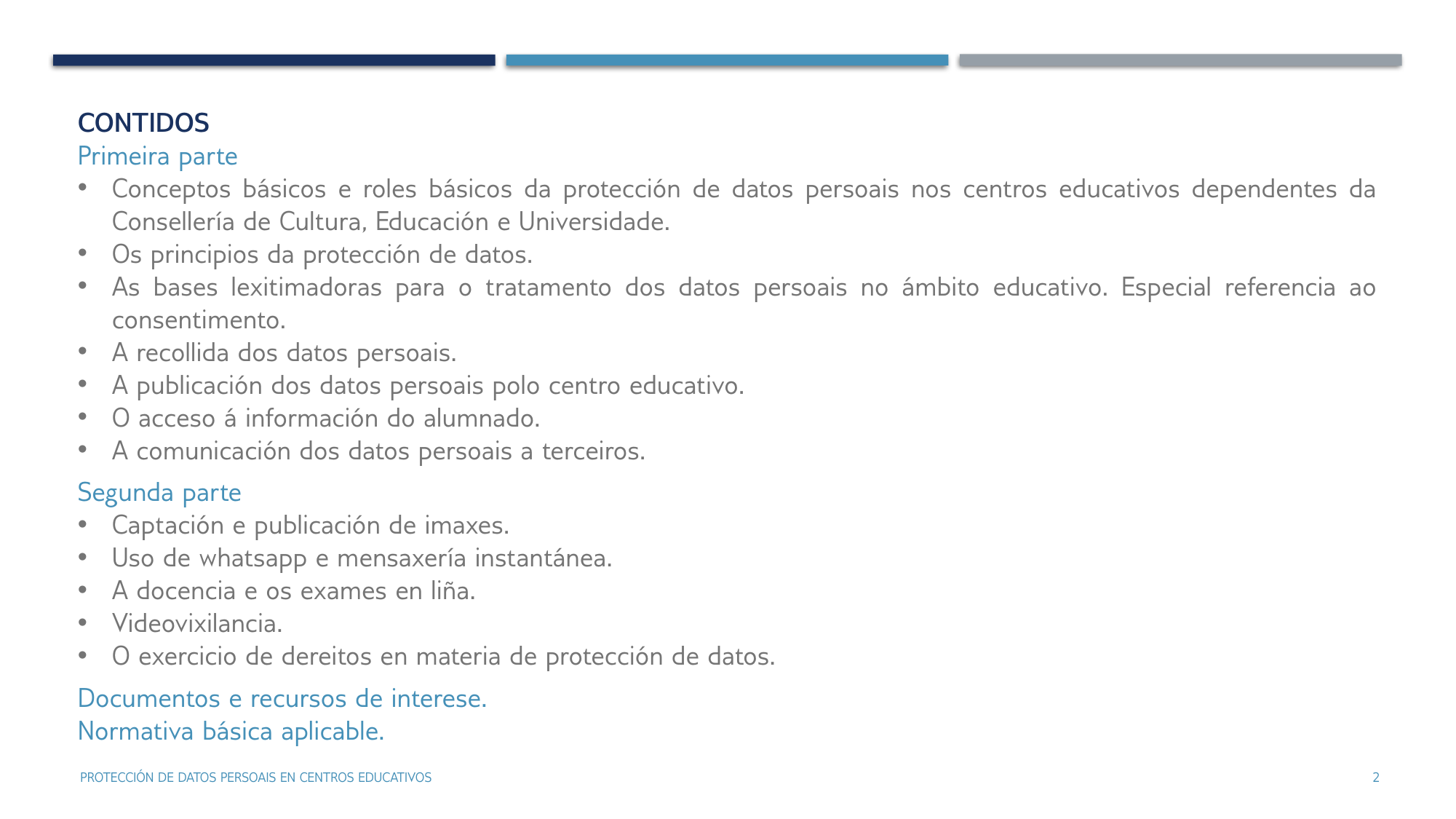

CONTIDOS
Primeira parte
Conceptos básicos e roles básicos da protección de datos persoais nos centros educativos dependentes da Consellería de Cultura, Educación e Universidade.
Os principios da protección de datos.
As bases lexitimadoras para o tratamento dos datos persoais no ámbito educativo. Especial referencia ao consentimento.
A recollida dos datos persoais.
A publicación dos datos persoais polo centro educativo.
O acceso á información do alumnado.
A comunicación dos datos persoais a terceiros.
Segunda parte
Captación e publicación de imaxes.
Uso de whatsapp e mensaxería instantánea.
A docencia e os exames en liña.
Videovixilancia.
O exercicio de dereitos en materia de protección de datos.
Documentos e recursos de interese.
Normativa básica aplicable.
2
PROTECCIÓN DE DATOS PERSOAIS EN CENTROS EDUCATIVOS